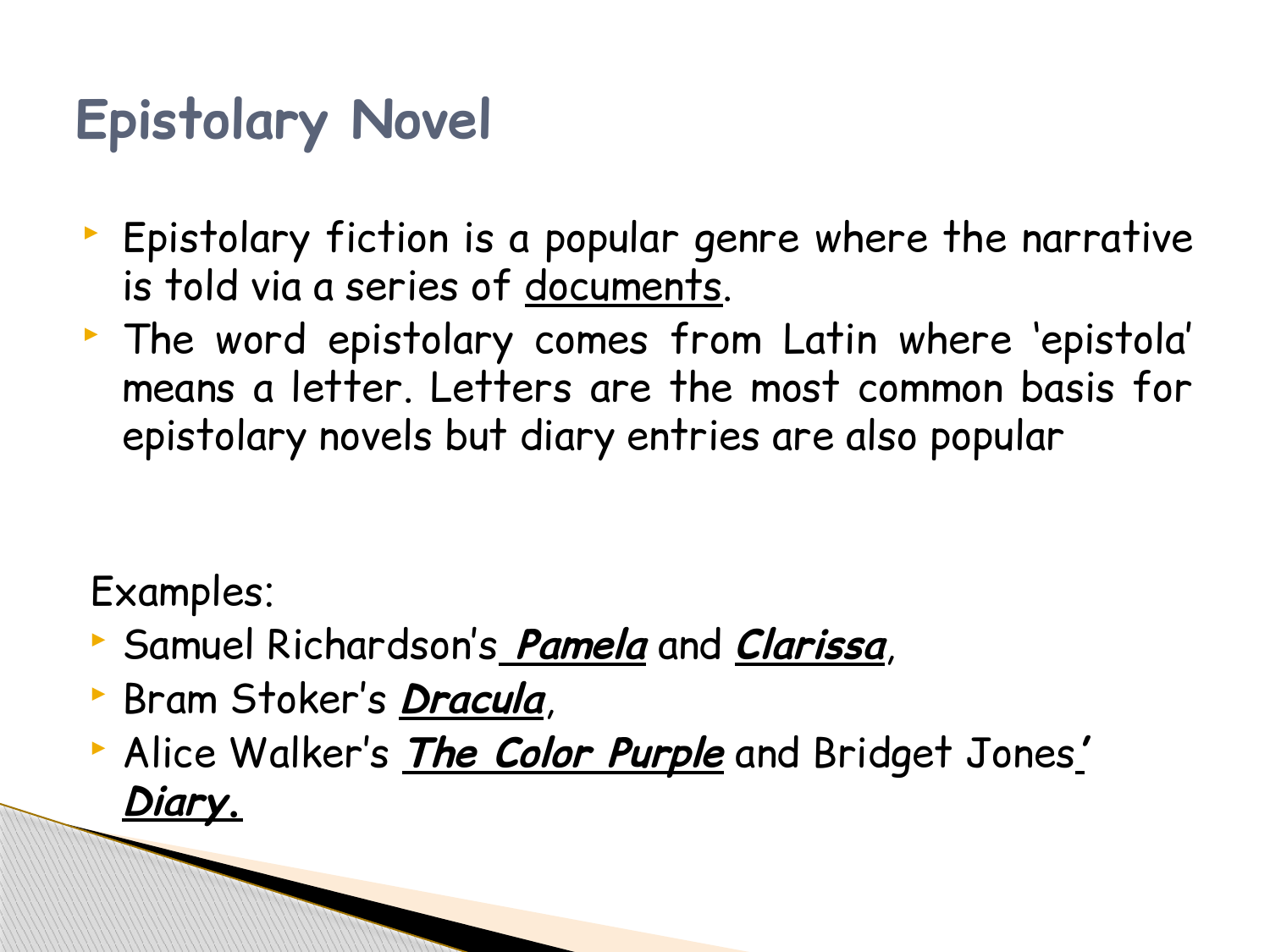

# Epistolary Novel
Epistolary fiction is a popular genre where the narrative is told via a series of documents.
The word epistolary comes from Latin where ‘epistola’ means a letter. Letters are the most common basis for epistolary novels but diary entries are also popular

Examples:
Samuel Richardson’s Pamela and Clarissa,
Bram Stoker’s Dracula,
Alice Walker’s The Color Purple and Bridget Jones’ Diary.